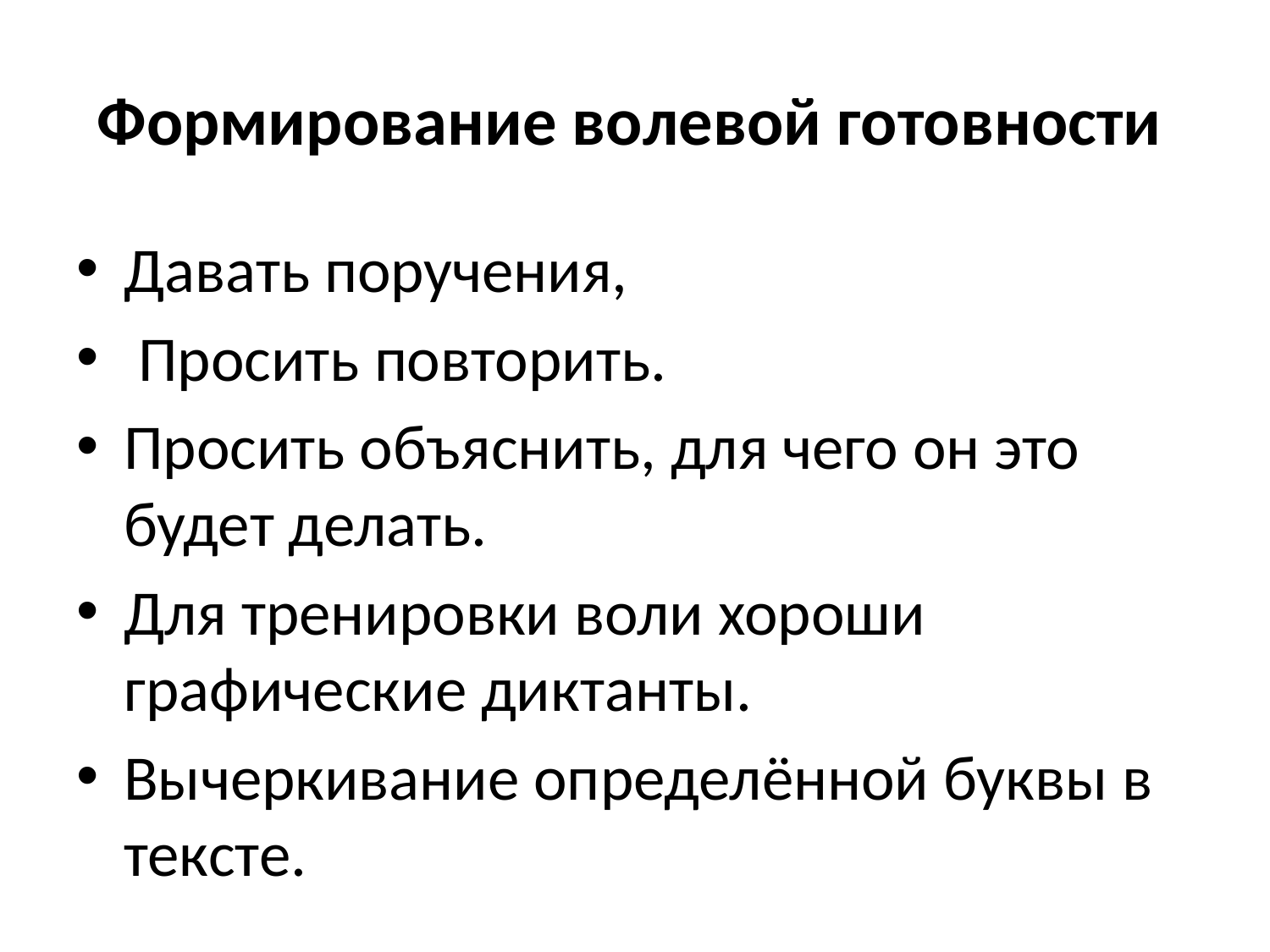

# Формирование волевой готовности
Давать поручения,
 Просить повторить.
Просить объяснить, для чего он это будет делать.
Для тренировки воли хороши графические диктанты.
Вычеркивание определённой буквы в тексте.